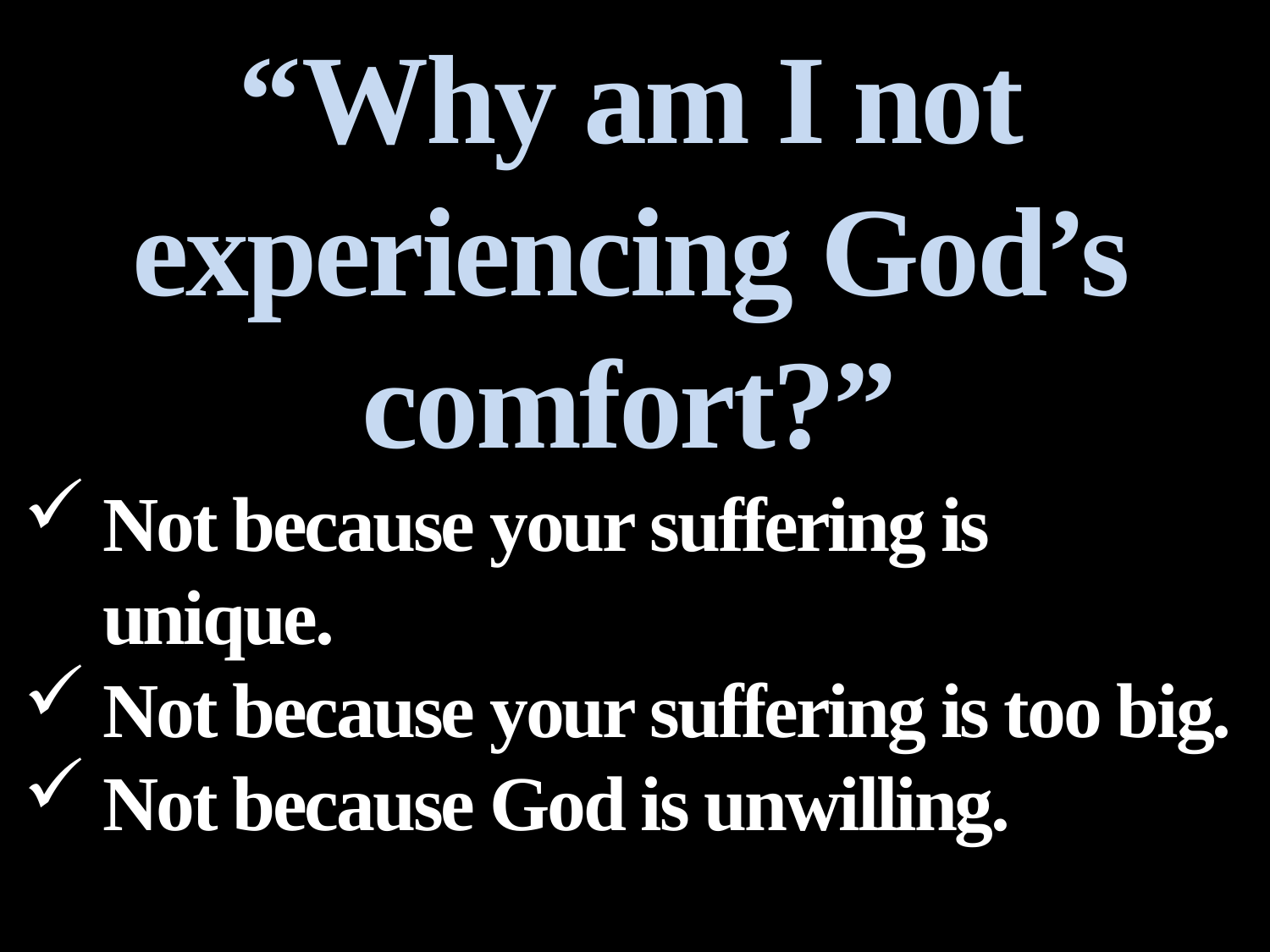

“Why am I not experiencing God’s comfort?”
Not because your suffering is unique.
Not because your suffering is too big.
Not because God is unwilling.